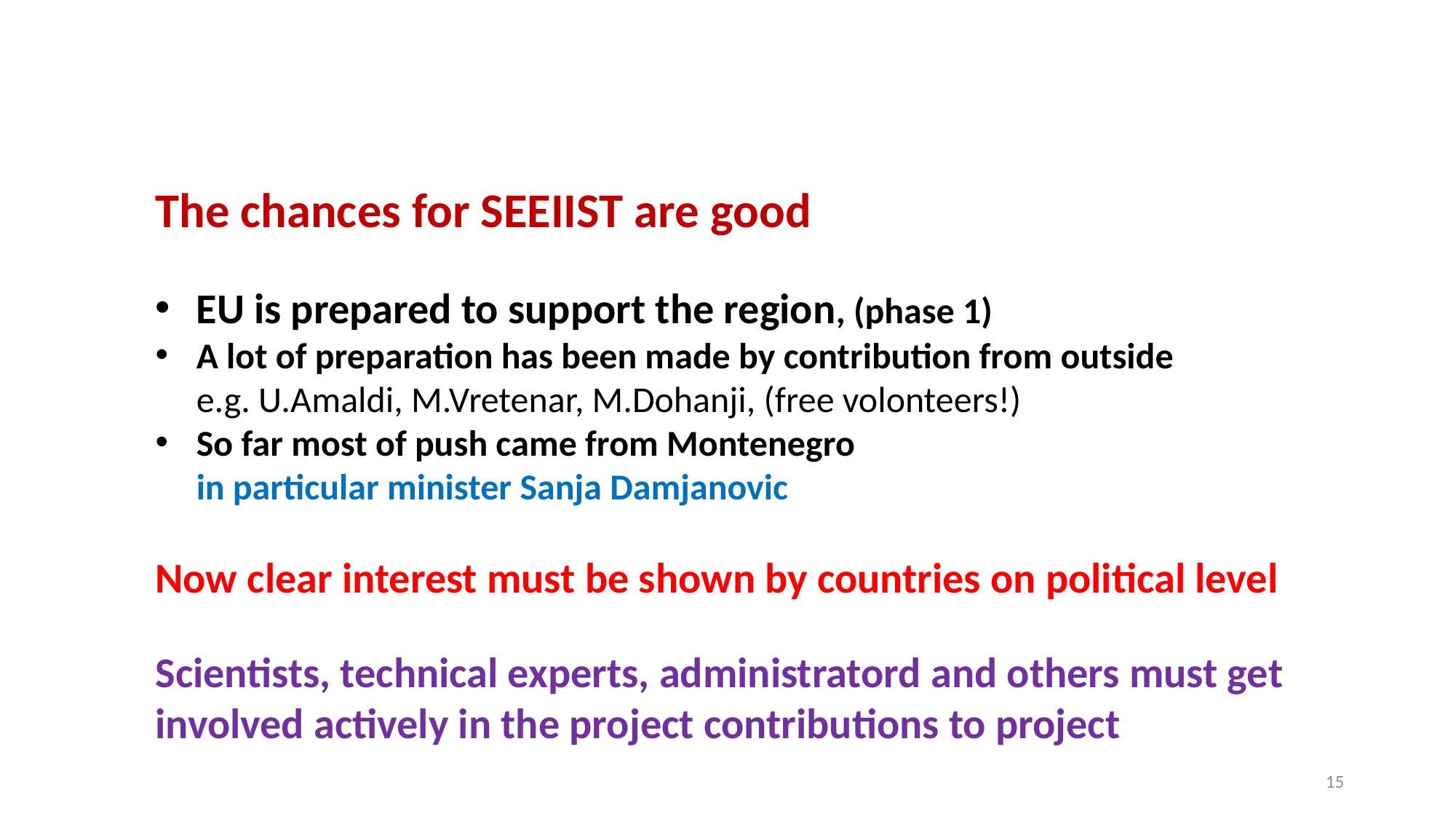

The chances for SEEIIST are good

EU is prepared to support the region, (phase 1)
A lot of preparation has been made by contribution from outside
e.g. U.Amaldi, M.Vretenar, M.Dohanji, (free volonteers!)
So far most of push came from Montenegro
in particular minister Sanja Damjanovic

Now clear interest must be shown by countries on political level

Scientists, technical experts, administratord and others must get involved actively in the project contributions to project

15